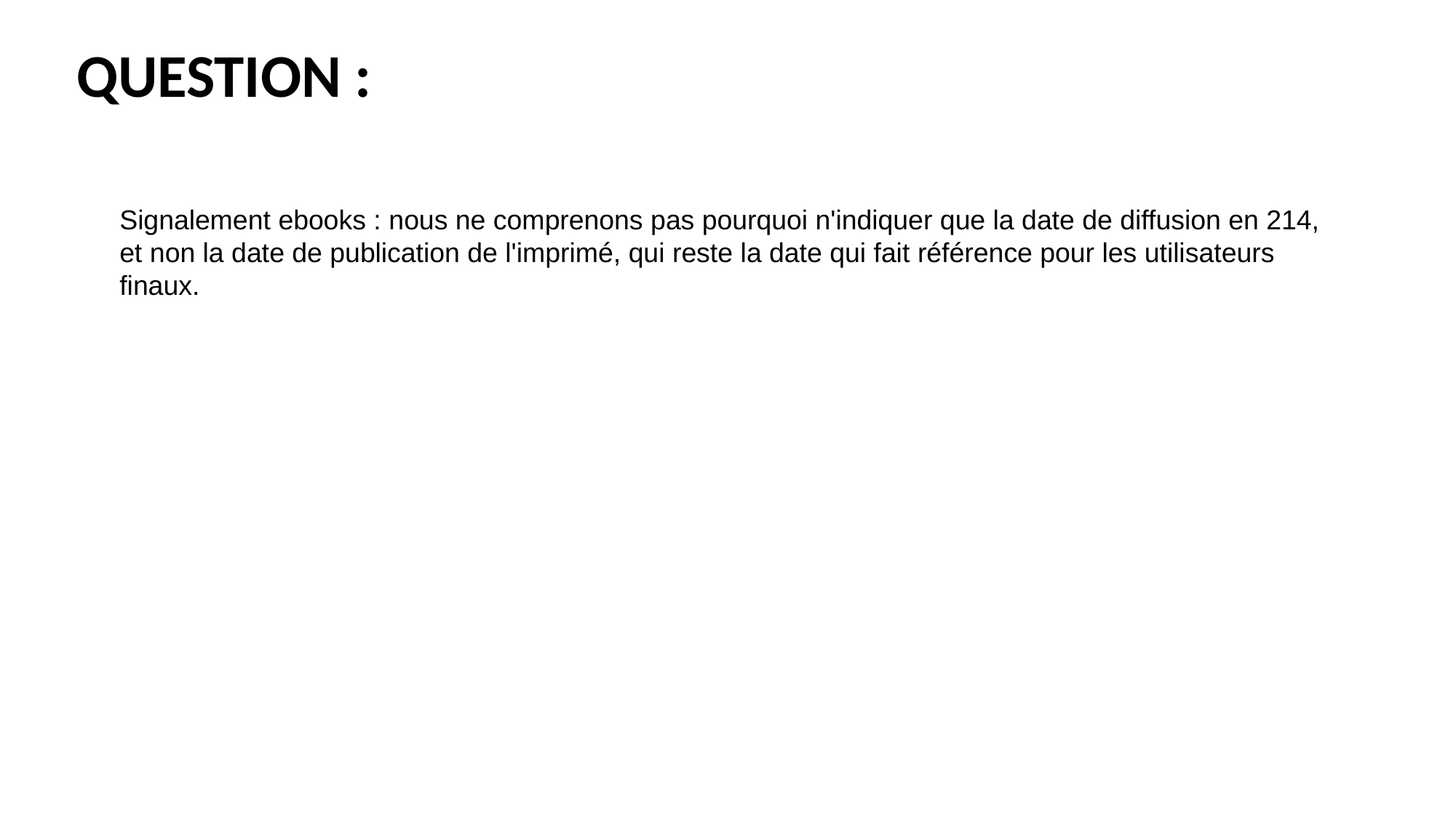

# Question :
Signalement ebooks : nous ne comprenons pas pourquoi n'indiquer que la date de diffusion en 214, et non la date de publication de l'imprimé, qui reste la date qui fait référence pour les utilisateurs finaux.